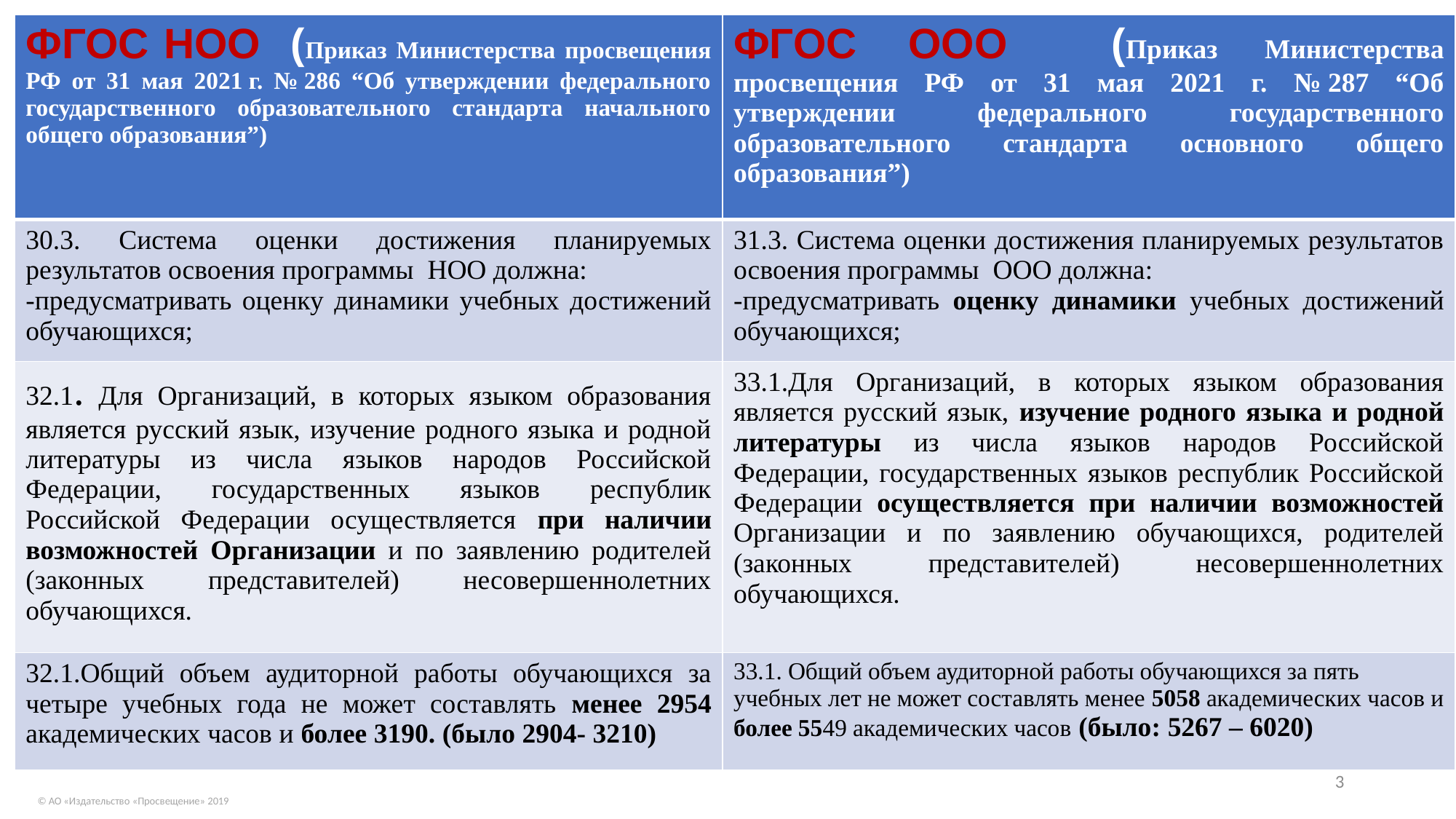

| ФГОС НОО (Приказ Министерства просвещения РФ от 31 мая 2021 г. № 286 “Об утверждении федерального государственного образовательного стандарта начального общего образования”) | ФГОС ООО (Приказ Министерства просвещения РФ от 31 мая 2021 г. № 287 “Об утверждении федерального государственного образовательного стандарта основного общего образования”) |
| --- | --- |
| 30.3. Система оценки достижения планируемых результатов освоения программы НОО должна: -предусматривать оценку динамики учебных достижений обучающихся; | 31.3. Система оценки достижения планируемых результатов освоения программы ООО должна: -предусматривать оценку динамики учебных достижений обучающихся; |
| 32.1. Для Организаций, в которых языком образования является русский язык, изучение родного языка и родной литературы из числа языков народов Российской Федерации, государственных языков республик Российской Федерации осуществляется при наличии возможностей Организации и по заявлению родителей (законных представителей) несовершеннолетних обучающихся. | 33.1.Для Организаций, в которых языком образования является русский язык, изучение родного языка и родной литературы из числа языков народов Российской Федерации, государственных языков республик Российской Федерации осуществляется при наличии возможностей Организации и по заявлению обучающихся, родителей (законных представителей) несовершеннолетних обучающихся. |
| 32.1.Общий объем аудиторной работы обучающихся за четыре учебных года не может составлять менее 2954 академических часов и более 3190. (было 2904- 3210) | 33.1. Общий объем аудиторной работы обучающихся за пять учебных лет не может составлять менее 5058 академических часов и более 5549 академических часов (было: 5267 – 6020) |
3
© АО «Издательство «Просвещение» 2019